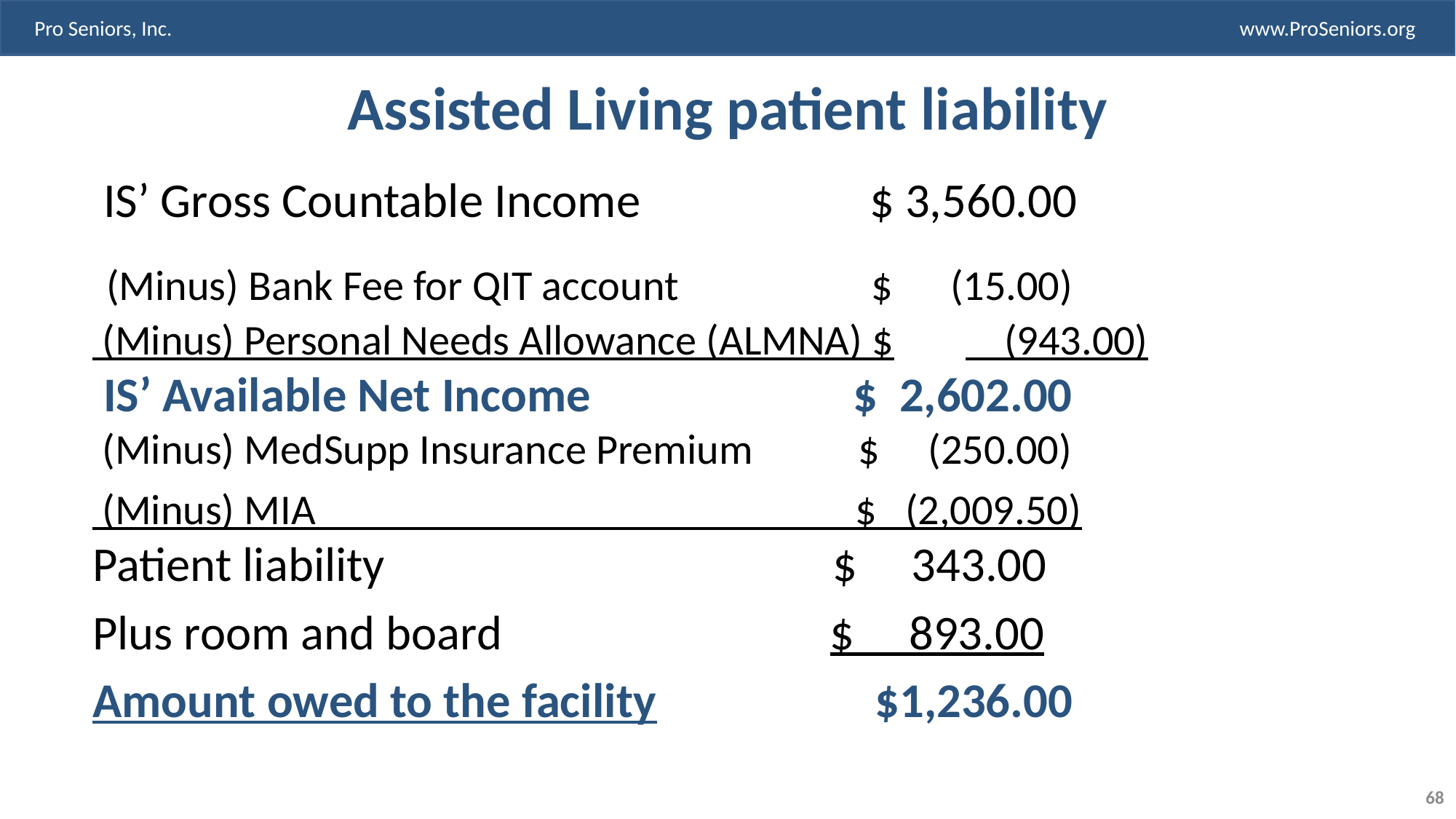

# Assisted Living patient liability
 IS’ Gross Countable Income                     $ 3,560.00
 (Minus) Bank Fee for QIT account                    $      (15.00)
 (Minus) Personal Needs Allowance (ALMNA) $	    (943.00)
 IS’ Available Net Income                        $  2,602.00
 (Minus) MedSupp Insurance Premium           $     (250.00)
 (Minus) MIA                                                        $   (2,009.50)
Patient liability                                         $     343.00
Plus room and board                              $     893.00
Amount owed to the facility                    $1,236.00
68